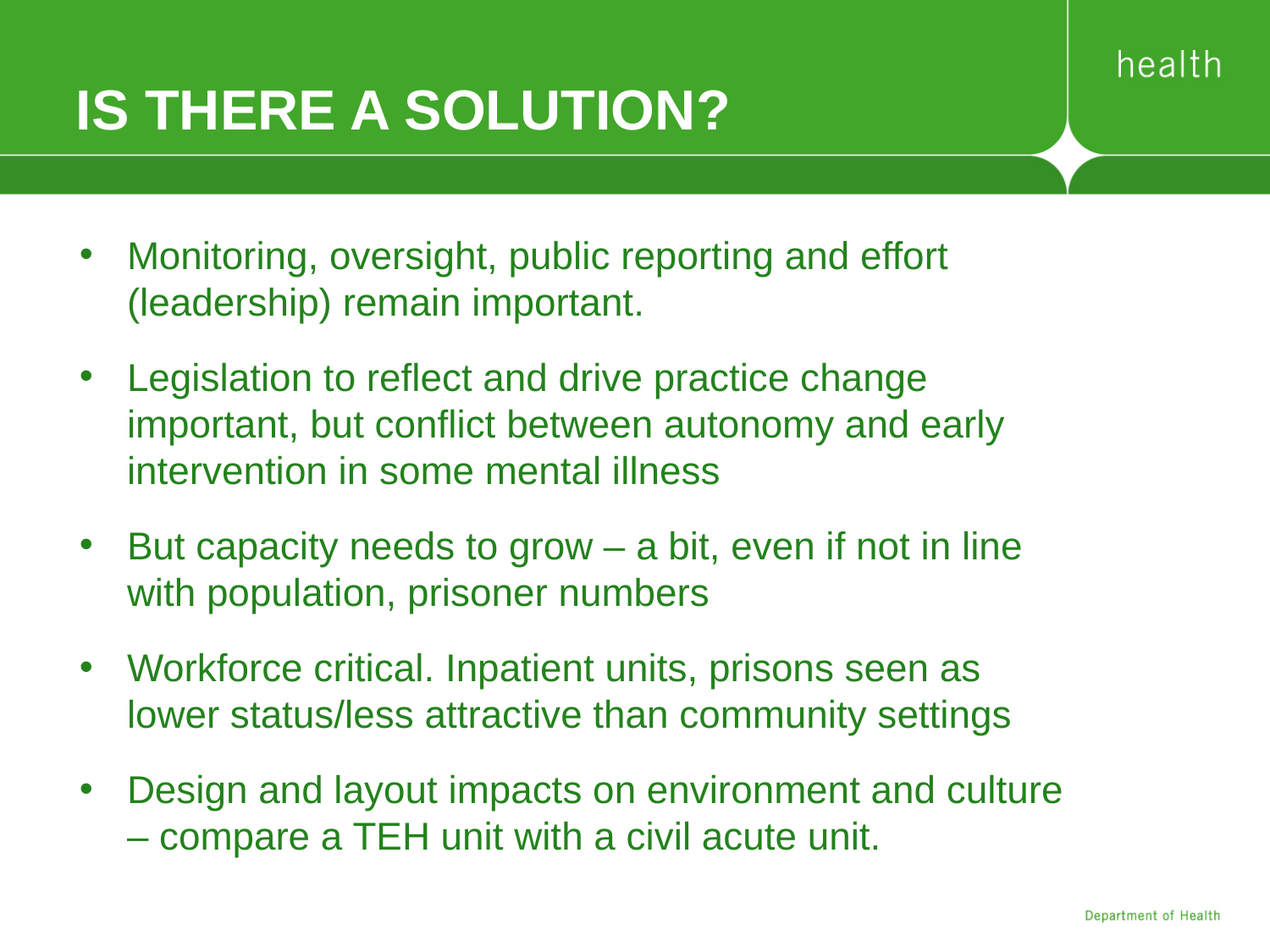

# IS THERE A SOLUTION?
Monitoring, oversight, public reporting and effort (leadership) remain important.
Legislation to reflect and drive practice change important, but conflict between autonomy and early intervention in some mental illness
But capacity needs to grow – a bit, even if not in line with population, prisoner numbers
Workforce critical. Inpatient units, prisons seen as lower status/less attractive than community settings
Design and layout impacts on environment and culture – compare a TEH unit with a civil acute unit.